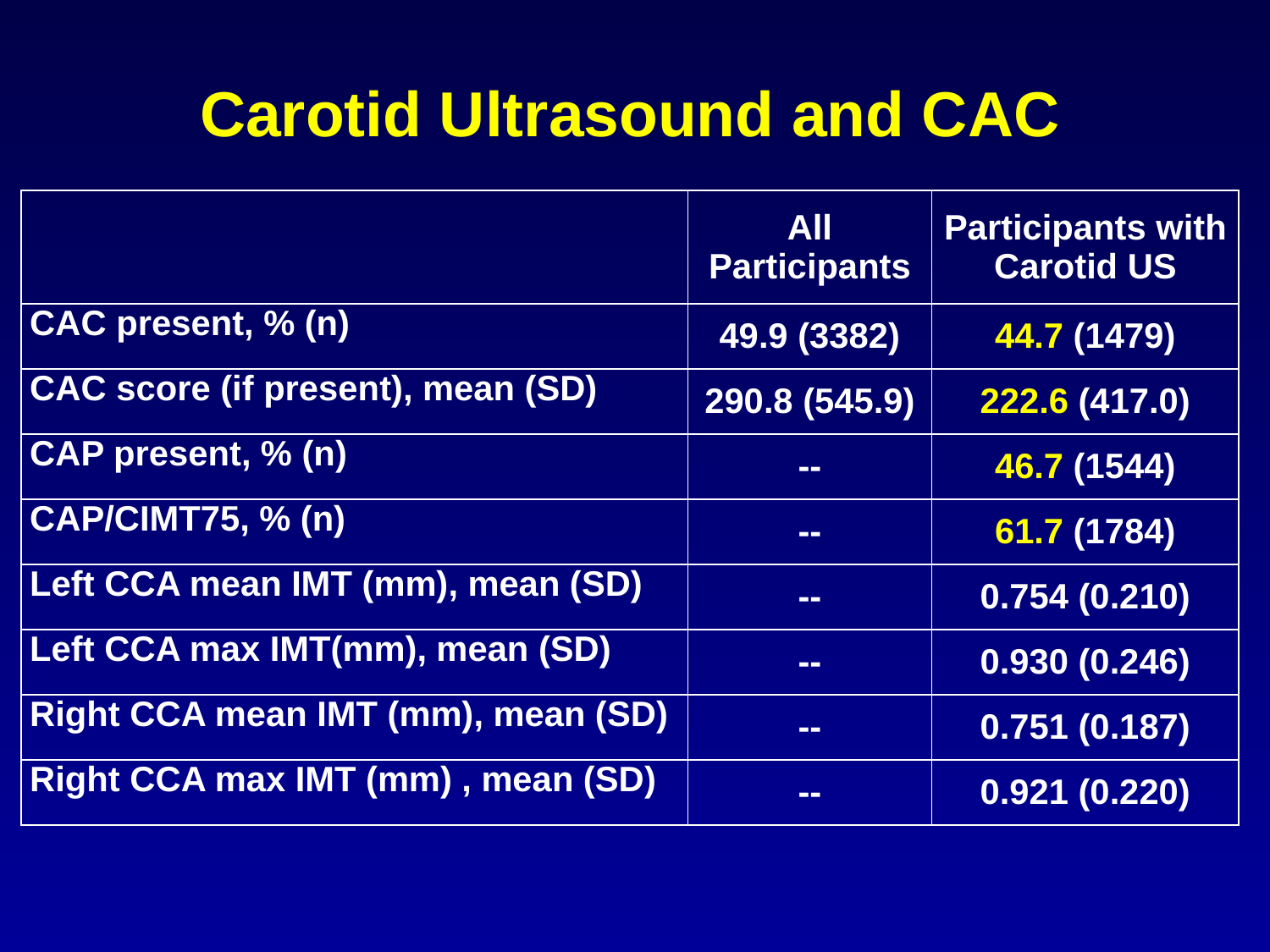

# Carotid Ultrasound and CAC
|  | All Participants | Participants with Carotid US |
| --- | --- | --- |
| CAC present, % (n) | 49.9 (3382) | 44.7 (1479) |
| CAC score (if present), mean (SD) | 290.8 (545.9) | 222.6 (417.0) |
| CAP present, % (n) | -- | 46.7 (1544) |
| CAP/CIMT75, % (n) | -- | 61.7 (1784) |
| Left CCA mean IMT (mm), mean (SD) | -- | 0.754 (0.210) |
| Left CCA max IMT(mm), mean (SD) | -- | 0.930 (0.246) |
| Right CCA mean IMT (mm), mean (SD) | -- | 0.751 (0.187) |
| Right CCA max IMT (mm) , mean (SD) | -- | 0.921 (0.220) |